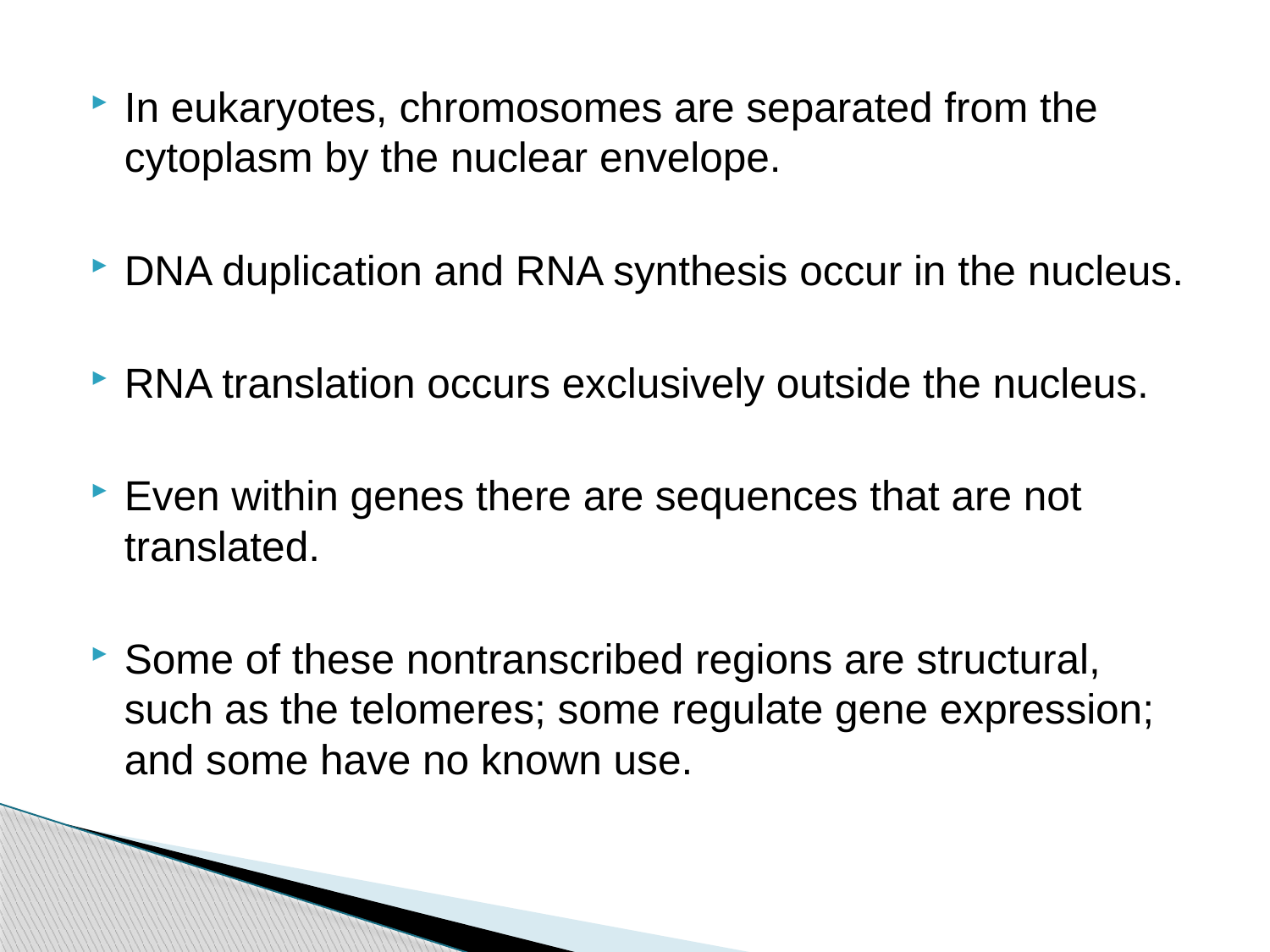

In eukaryotes, chromosomes are separated from the cytoplasm by the nuclear envelope.

DNA duplication and RNA synthesis occur in the nucleus.

RNA translation occurs exclusively outside the nucleus.

Even within genes there are sequences that are not translated.

Some of these nontranscribed regions are structural, such as the telomeres; some regulate gene expression; and some have no known use.